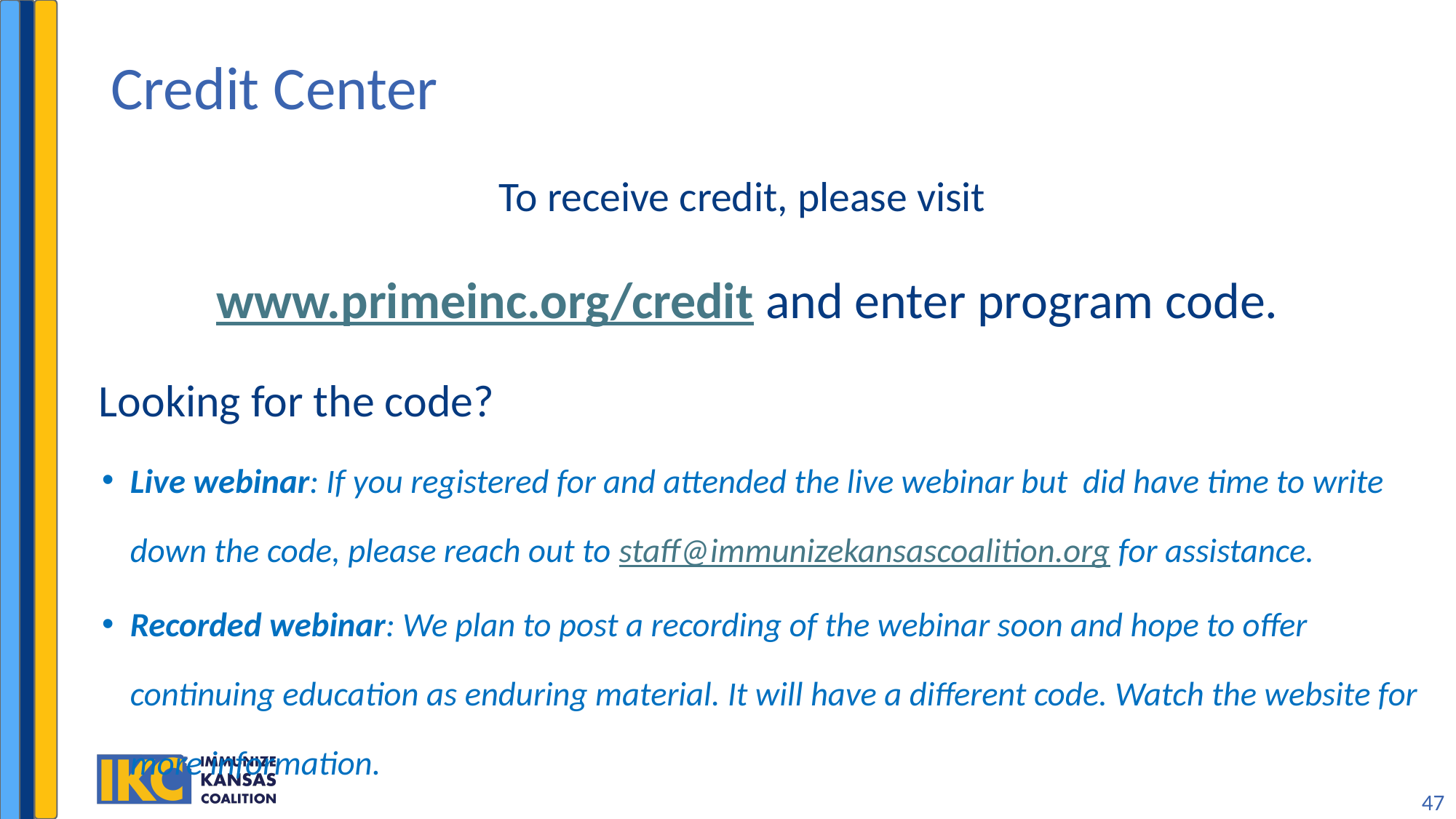

# Credit Center
To receive credit, please visit
 www.primeinc.org/credit and enter program code.
    Looking for the code?
Live webinar: If you registered for and attended the live webinar but  did have time to write down the code, please reach out to staff@immunizekansascoalition.org for assistance.
Recorded webinar: We plan to post a recording of the webinar soon and hope to offer continuing education as enduring material. It will have a different code. Watch the website for more information.